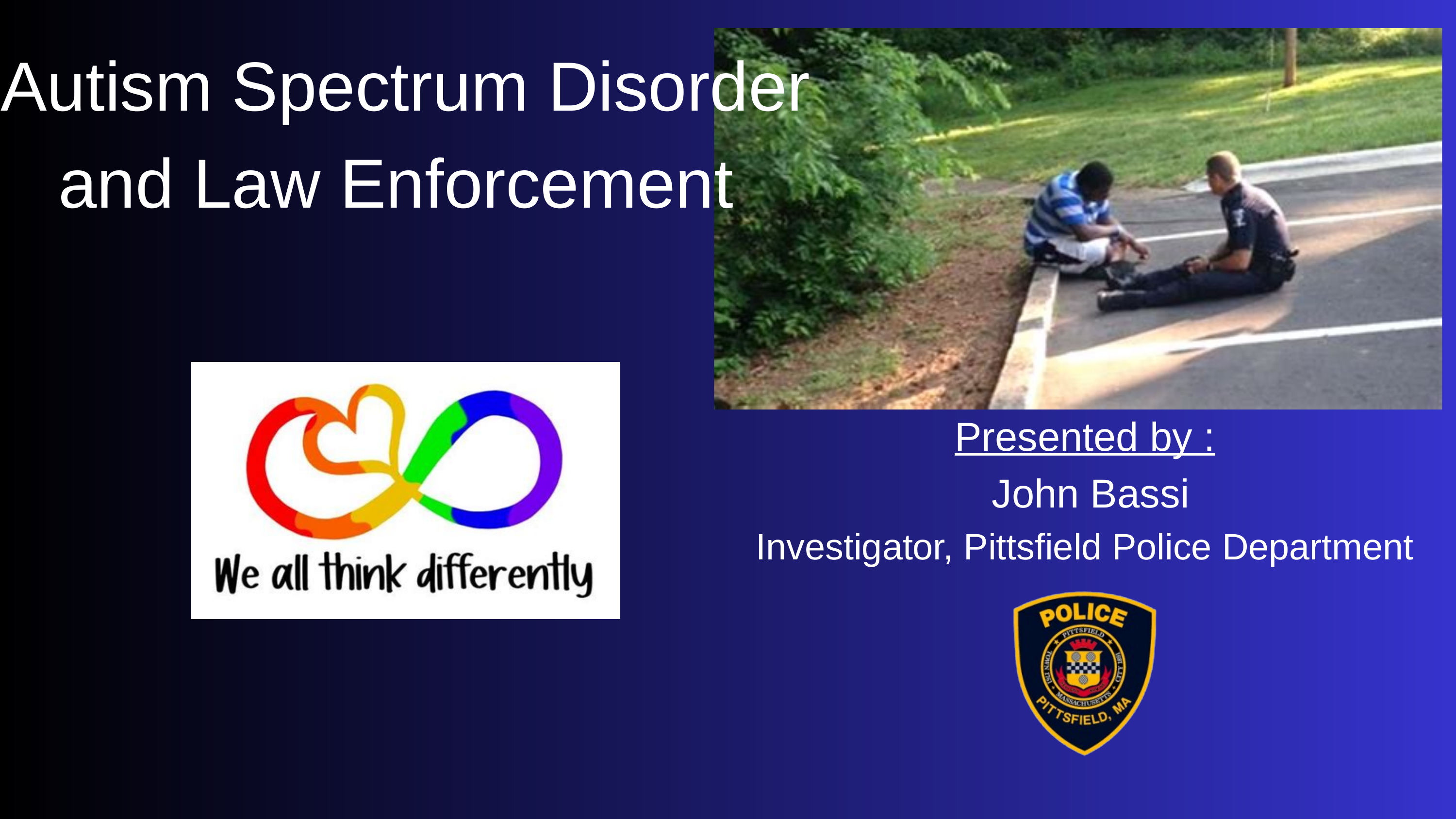

Autism Spectrum Disorder and Law Enforcement

Presented by :
 John Bassi
Investigator, Pittsfield Police Department